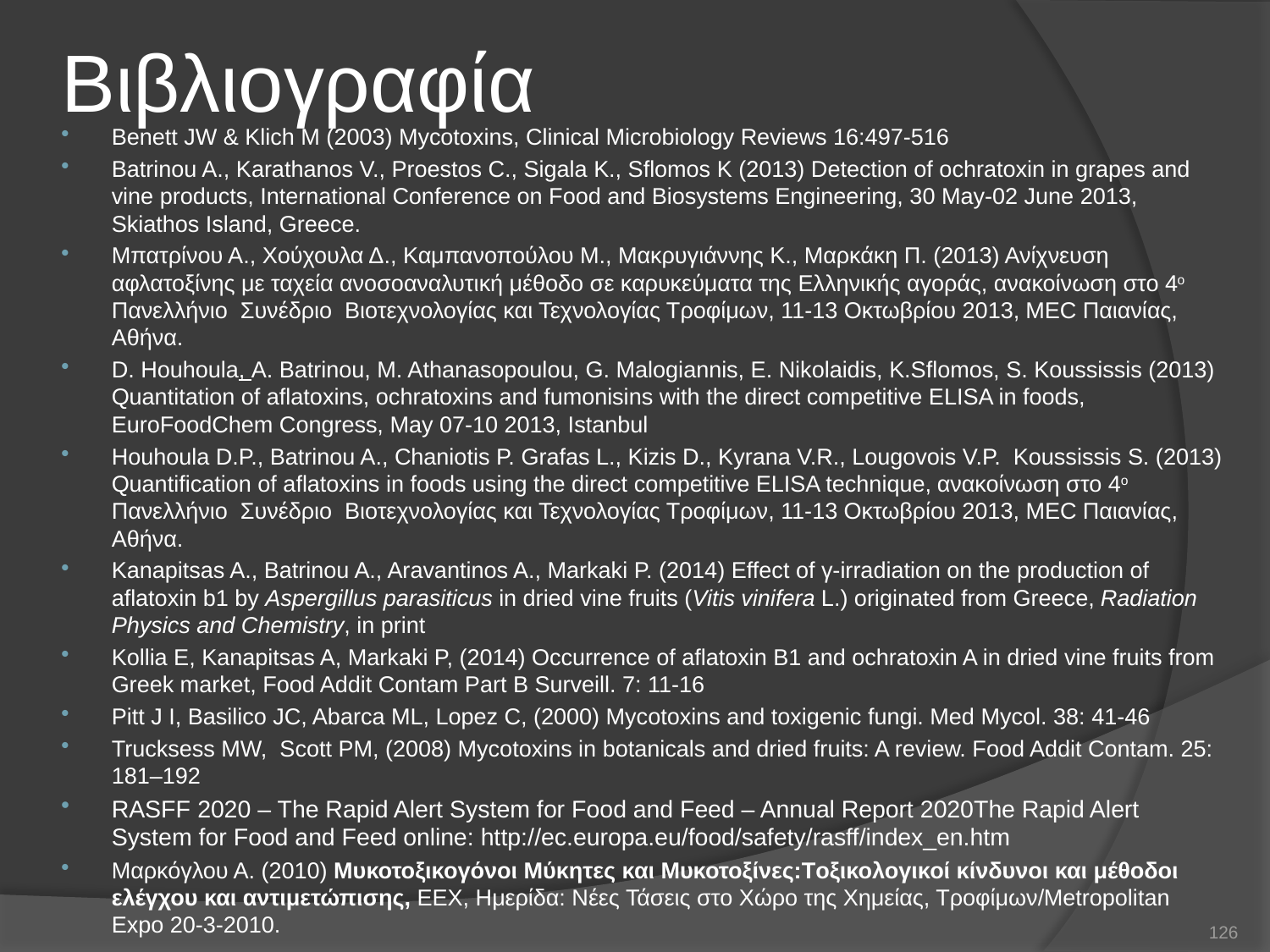

# Βιβλιογραφία
Benett JW & Klich M (2003) Mycotoxins, Clinical Microbiology Reviews 16:497-516
Batrinou A., Karathanos V., Proestos C., Sigala K., Sflomos K (2013) Detection of ochratoxin in grapes and vine products, International Conference on Food and Biosystems Engineering, 30 May-02 June 2013, Skiathos Island, Greece.
Μπατρίνου Α., Χούχουλα Δ., Καμπανοπούλου Μ., Μακρυγιάννης Κ., Μαρκάκη Π. (2013) Ανίχνευση αφλατοξίνης με ταχεία ανοσοαναλυτική μέθοδο σε καρυκεύματα της Ελληνικής αγοράς, ανακοίνωση στο 4ο Πανελλήνιο  Συνέδριο  Βιοτεχνολογίας και Τεχνολογίας Τροφίμων, 11-13 Οκτωβρίου 2013, MEC Παιανίας, Αθήνα.
D. Houhoula, A. Batrinou, M. Athanasopoulou, G. Malogiannis, E. Nikolaidis, K.Sflomos, S. Koussissis (2013) Quantitation of aflatoxins, ochratoxins and fumonisins with the direct competitive ELISA in foods, EuroFoodChem Congress, May 07-10 2013, Istanbul
Houhoula D.P., Batrinou A., Chaniotis P. Grafas L., Kizis D., Kyrana V.R., Lougovois V.P.  Koussissis S. (2013) Quantification of aflatoxins in foods using the direct competitive ELISA technique, ανακοίνωση στο 4ο Πανελλήνιο  Συνέδριο  Βιοτεχνολογίας και Τεχνολογίας Τροφίμων, 11-13 Οκτωβρίου 2013, MEC Παιανίας, Αθήνα.
Kanapitsas A., Batrinou A., Aravantinos A., Markaki P. (2014) Effect of γ-irradiation on the production of aflatoxin b1 by Aspergillus parasiticus in dried vine fruits (Vitis vinifera L.) originated from Greece, Radiation Physics and Chemistry, in print
Kollia E, Kanapitsas A, Markaki P, (2014) Occurrence of aflatoxin B1 and ochratoxin A in dried vine fruits from Greek market, Food Addit Contam Part B Surveill. 7: 11-16
Pitt J I, Basilico JC, Abarca ML, Lopez C, (2000) Mycotoxins and toxigenic fungi. Med Mycol. 38: 41-46
Trucksess MW,  Scott PM, (2008) Mycotoxins in botanicals and dried fruits: A review. Food Addit Contam. 25: 181–192
RASFF 2020 – The Rapid Alert System for Food and Feed – Annual Report 2020The Rapid Alert System for Food and Feed online: http://ec.europa.eu/food/safety/rasff/index_en.htm
Μαρκόγλου Α. (2010) Μυκοτοξικογόνοι Μύκητες και Μυκοτοξίνες:Tοξικολογικοί κίνδυνοι και μέθοδοι ελέγχου και αντιμετώπισης, ΕΕΧ, Ημερίδα: Νέες Τάσεις στο Χώρο της Χημείας, Τροφίμων/Metropolitan Expo 20-3-2010.

126